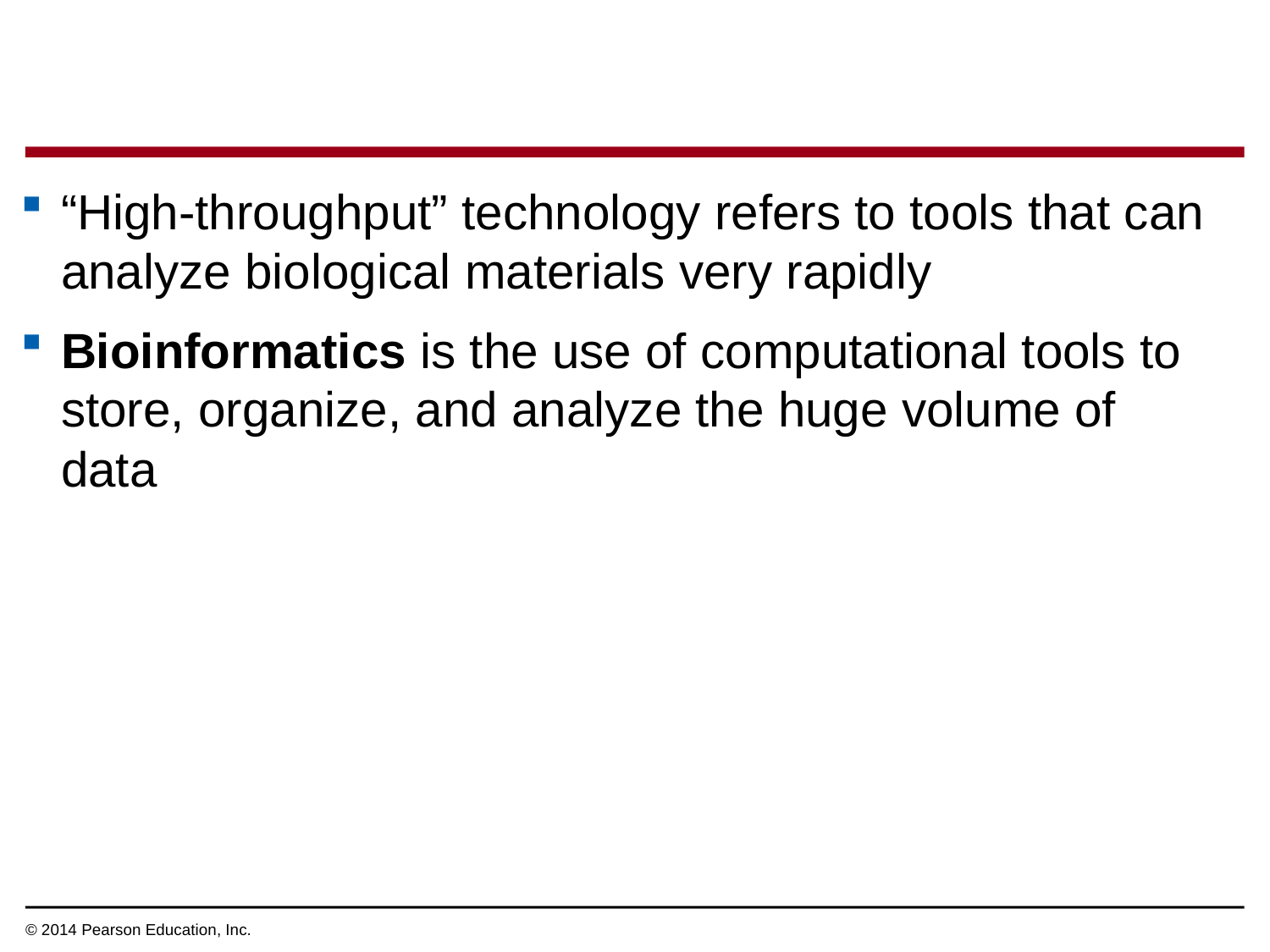

“High-throughput” technology refers to tools that can analyze biological materials very rapidly
Bioinformatics is the use of computational tools to store, organize, and analyze the huge volume of data